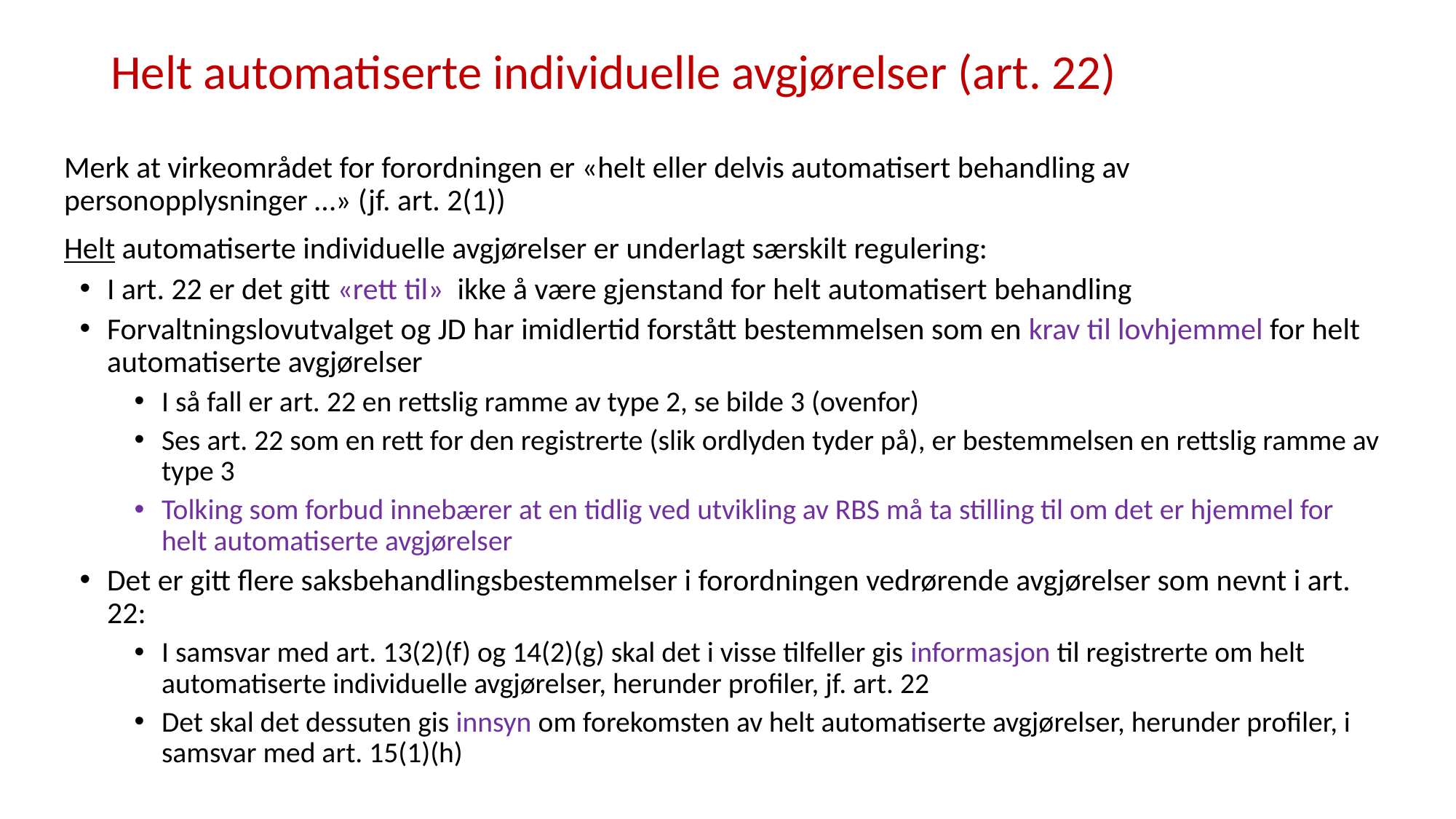

# Helt automatiserte individuelle avgjørelser (art. 22)
Merk at virkeområdet for forordningen er «helt eller delvis automatisert behandling av personopplysninger …» (jf. art. 2(1))
Helt automatiserte individuelle avgjørelser er underlagt særskilt regulering:
I art. 22 er det gitt «rett til»  ikke å være gjenstand for helt automatisert behandling
Forvaltningslovutvalget og JD har imidlertid forstått bestemmelsen som en krav til lovhjemmel for helt automatiserte avgjørelser
I så fall er art. 22 en rettslig ramme av type 2, se bilde 3 (ovenfor)
Ses art. 22 som en rett for den registrerte (slik ordlyden tyder på), er bestemmelsen en rettslig ramme av type 3
Tolking som forbud innebærer at en tidlig ved utvikling av RBS må ta stilling til om det er hjemmel for helt automatiserte avgjørelser
Det er gitt flere saksbehandlingsbestemmelser i forordningen vedrørende avgjørelser som nevnt i art. 22:
I samsvar med art. 13(2)(f) og 14(2)(g) skal det i visse tilfeller gis informasjon til registrerte om helt automatiserte individuelle avgjørelser, herunder profiler, jf. art. 22
Det skal det dessuten gis innsyn om forekomsten av helt automatiserte avgjørelser, herunder profiler, i samsvar med art. 15(1)(h)